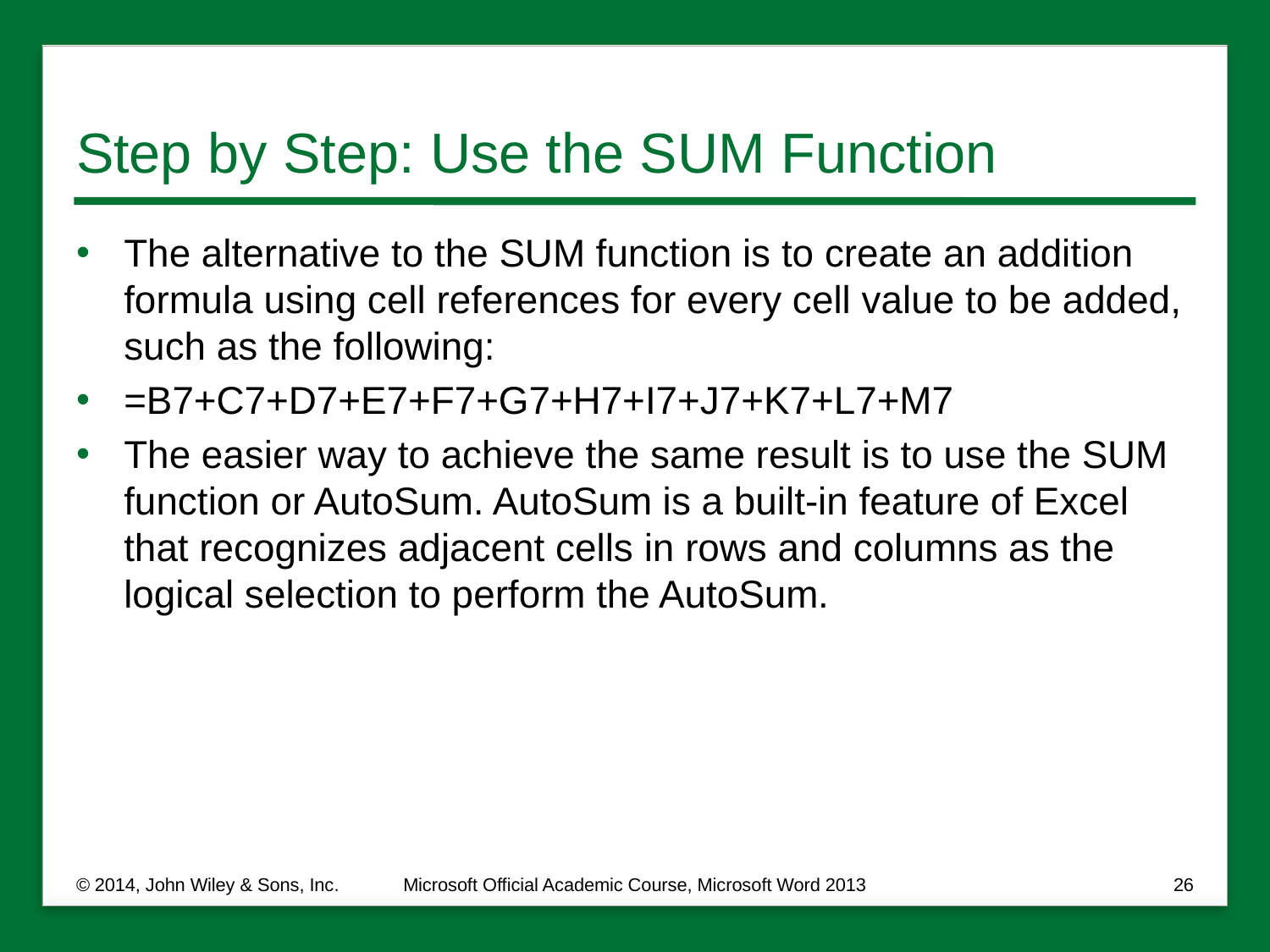

# Step by Step: Use the SUM Function
The alternative to the SUM function is to create an addition formula using cell references for every cell value to be added, such as the following:
=B7+C7+D7+E7+F7+G7+H7+I7+J7+K7+L7+M7
The easier way to achieve the same result is to use the SUM function or AutoSum. AutoSum is a built-in feature of Excel that recognizes adjacent cells in rows and columns as the logical selection to perform the AutoSum.
© 2014, John Wiley & Sons, Inc.
Microsoft Official Academic Course, Microsoft Word 2013
26